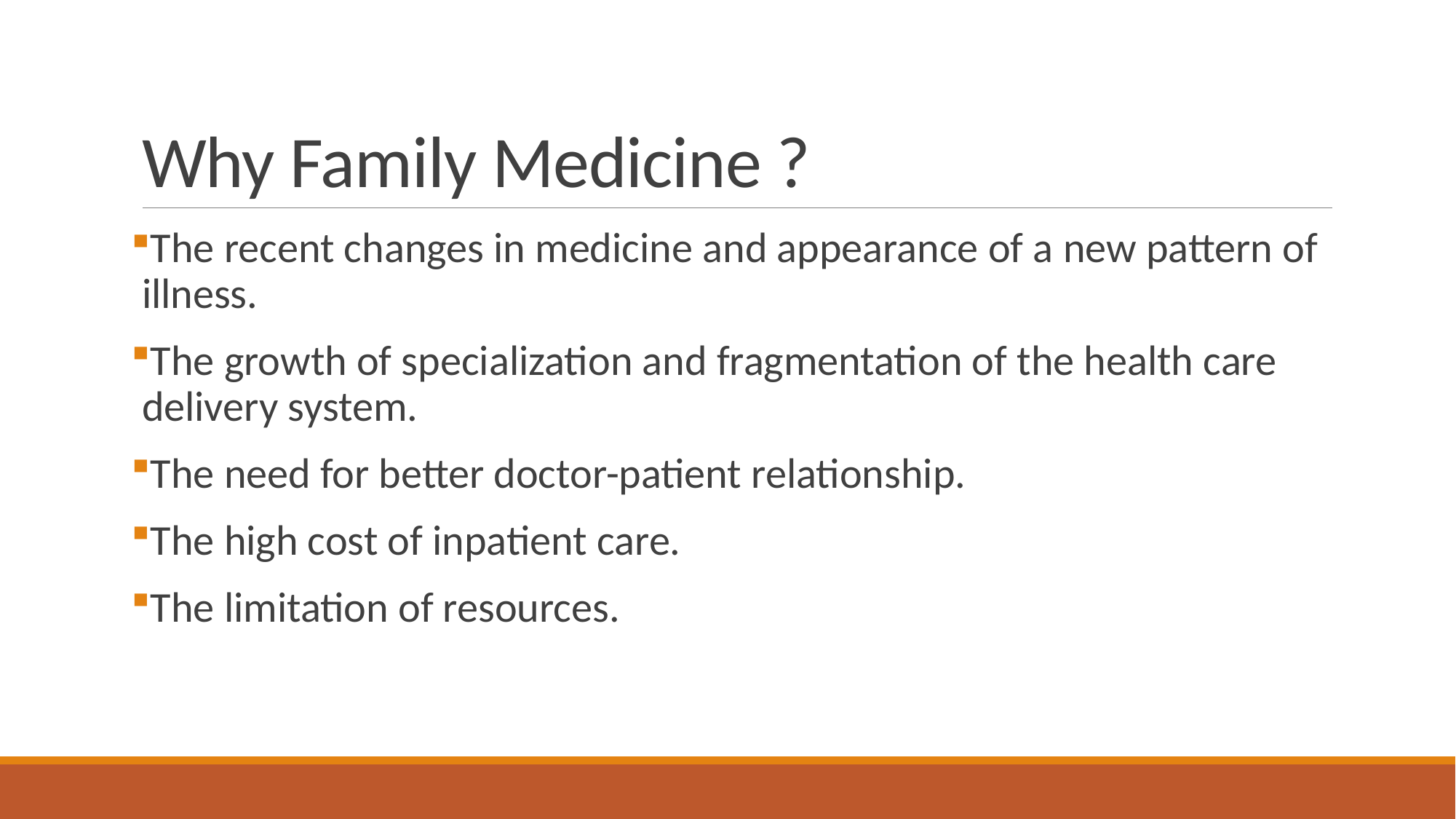

# Why Family Medicine ?
The recent changes in medicine and appearance of a new pattern of illness.
The growth of specialization and fragmentation of the health care delivery system.
The need for better doctor-patient relationship.
The high cost of inpatient care.
The limitation of resources.